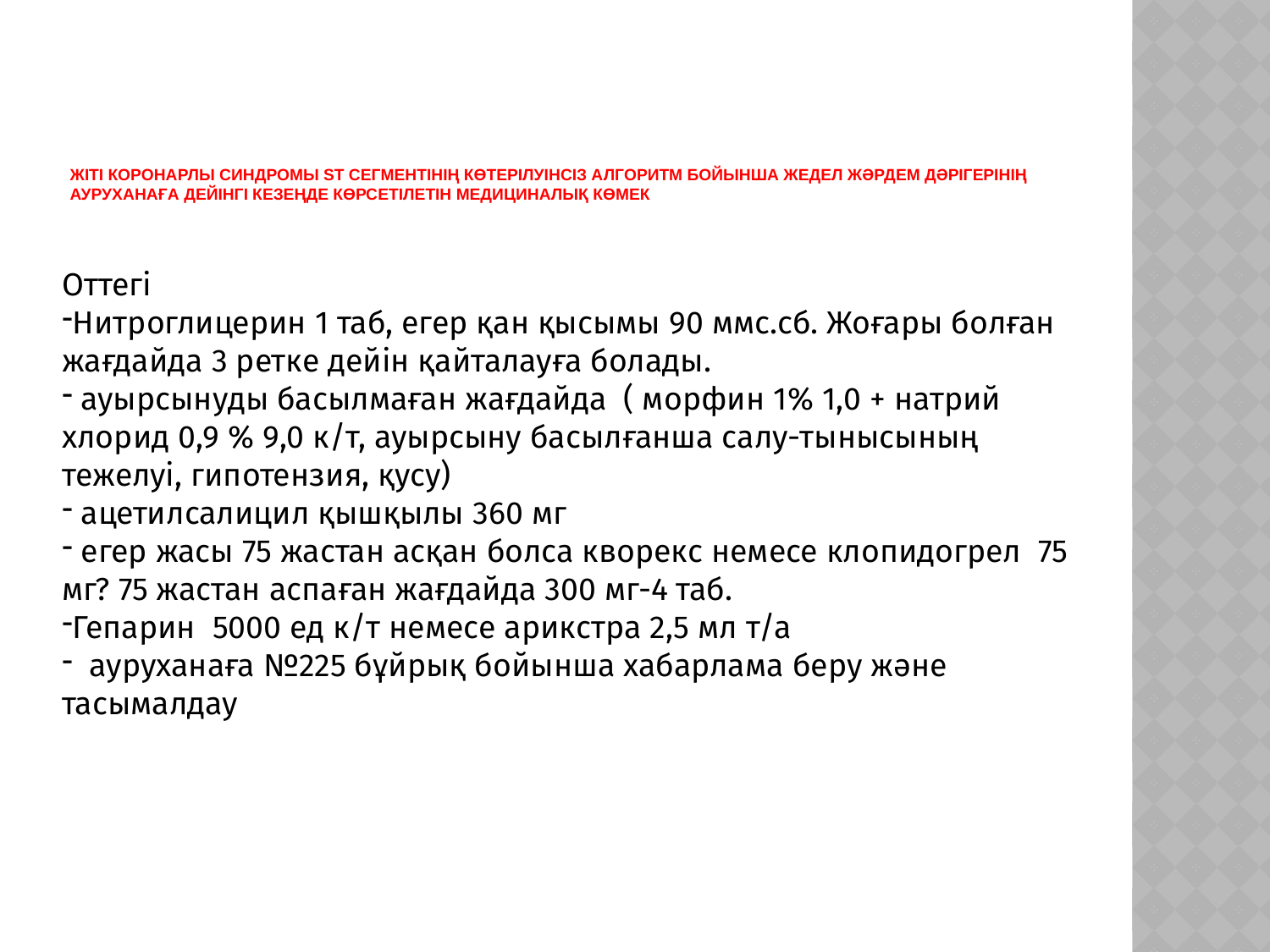

# Жіті коронарлы синдромы ST сегментінің көтерілуінсіз алгоритм бойынша жедел жәрдем дәрігерінің ауруханаға дейінгі кезеңде көрсетілетін медициналық көмек
Оттегі
Нитроглицерин 1 таб, егер қан қысымы 90 ммс.сб. Жоғары болған жағдайда 3 ретке дейін қайталауға болады.
 ауырсынуды басылмаған жағдайда  ( морфин 1% 1,0 + натрий хлорид 0,9 % 9,0 к/т, ауырсыну басылғанша салу-тынысының тежелуі, гипотензия, қусу)
 ацетилсалицил қышқылы 360 мг
 егер жасы 75 жастан асқан болса кворекс немесе клопидогрел  75 мг? 75 жастан аспаған жағдайда 300 мг-4 таб.
Гепарин  5000 ед к/т немесе арикстра 2,5 мл т/а
  ауруханаға №225 бұйрық бойынша хабарлама беру және тасымалдау